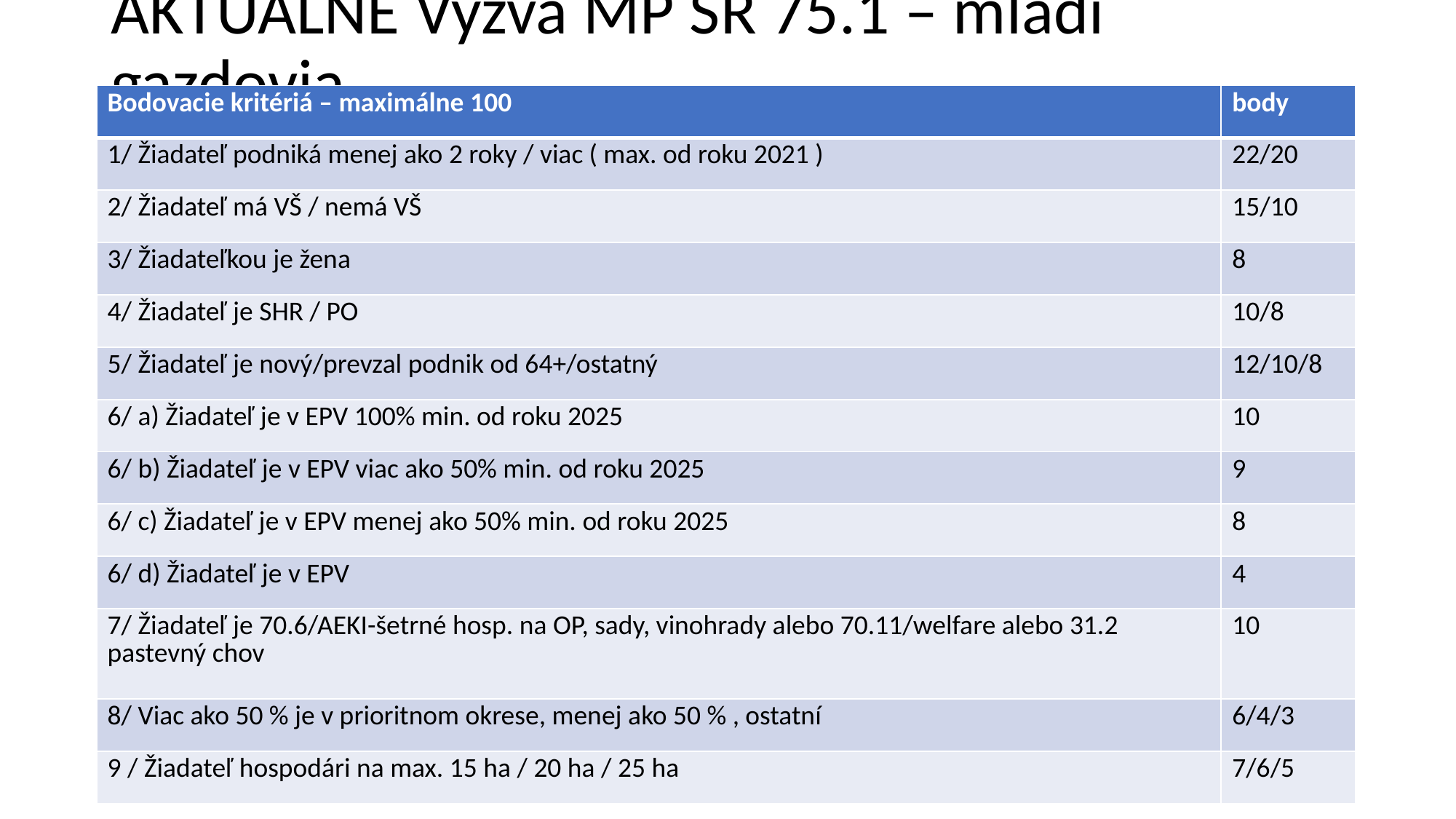

# AKTUÁLNE Výzva MP SR 75.1 – mladí gazdovia
| Bodovacie kritériá – maximálne 100 | body |
| --- | --- |
| 1/ Žiadateľ podniká menej ako 2 roky / viac ( max. od roku 2021 ) | 22/20 |
| 2/ Žiadateľ má VŠ / nemá VŠ | 15/10 |
| 3/ Žiadateľkou je žena | 8 |
| 4/ Žiadateľ je SHR / PO | 10/8 |
| 5/ Žiadateľ je nový/prevzal podnik od 64+/ostatný | 12/10/8 |
| 6/ a) Žiadateľ je v EPV 100% min. od roku 2025 | 10 |
| 6/ b) Žiadateľ je v EPV viac ako 50% min. od roku 2025 | 9 |
| 6/ c) Žiadateľ je v EPV menej ako 50% min. od roku 2025 | 8 |
| 6/ d) Žiadateľ je v EPV | 4 |
| 7/ Žiadateľ je 70.6/AEKI-šetrné hosp. na OP, sady, vinohrady alebo 70.11/welfare alebo 31.2 pastevný chov | 10 |
| 8/ Viac ako 50 % je v prioritnom okrese, menej ako 50 % , ostatní | 6/4/3 |
| 9 / Žiadateľ hospodári na max. 15 ha / 20 ha / 25 ha | 7/6/5 |